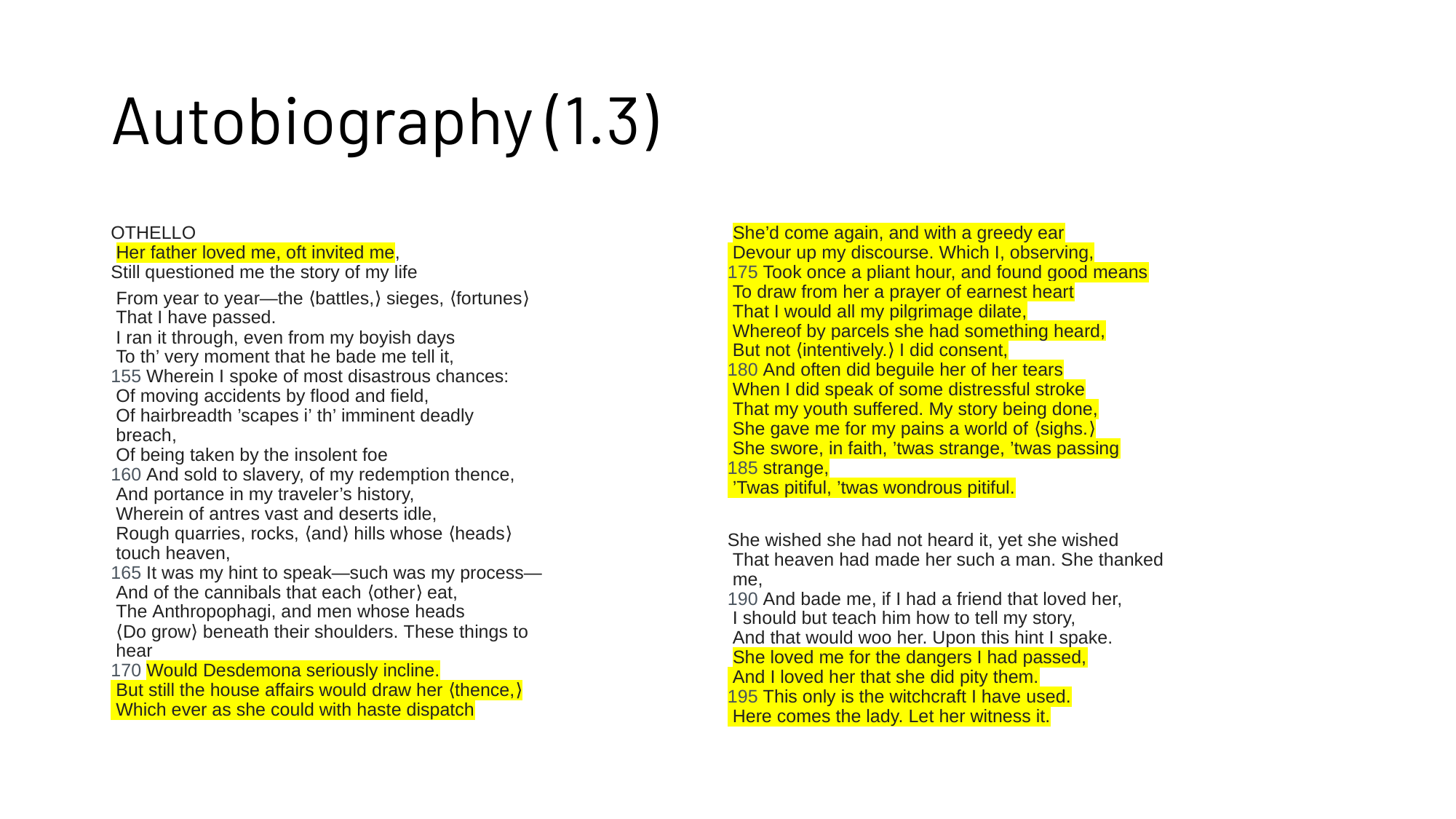

# Autobiography (1.3)
OTHELLO 
 Her father loved me, oft invited me,
Still questioned me the story of my life
 From year to year—the ⟨battles,⟩ sieges, ⟨fortunes⟩
 That I have passed.
 I ran it through, even from my boyish days
 To th’ very moment that he bade me tell it,
155 Wherein I spoke of most disastrous chances:
 Of moving accidents by flood and field,
 Of hairbreadth ’scapes i’ th’ imminent deadly
 breach,
 Of being taken by the insolent foe
160 And sold to slavery, of my redemption thence,
 And portance in my traveler’s history,
 Wherein of antres vast and deserts idle,
 Rough quarries, rocks, ⟨and⟩ hills whose ⟨heads⟩
 touch heaven,
165 It was my hint to speak—such was my process—
 And of the cannibals that each ⟨other⟩ eat,
 The Anthropophagi, and men whose heads
 ⟨Do grow⟩ beneath their shoulders. These things to
 hear
170 Would Desdemona seriously incline.
 But still the house affairs would draw her ⟨thence,⟩
 Which ever as she could with haste dispatch
 She’d come again, and with a greedy ear
 Devour up my discourse. Which I, observing,
175 Took once a pliant hour, and found good means
 To draw from her a prayer of earnest heart
 That I would all my pilgrimage dilate,
 Whereof by parcels she had something heard,
 But not ⟨intentively.⟩ I did consent,
180 And often did beguile her of her tears
 When I did speak of some distressful stroke
 That my youth suffered. My story being done,
 She gave me for my pains a world of ⟨sighs.⟩
 She swore, in faith, ’twas strange, ’twas passing
185 strange,
 ’Twas pitiful, ’twas wondrous pitiful.

She wished she had not heard it, yet she wished
 That heaven had made her such a man. She thanked
 me,
190 And bade me, if I had a friend that loved her,
 I should but teach him how to tell my story,
 And that would woo her. Upon this hint I spake.
 She loved me for the dangers I had passed,
 And I loved her that she did pity them.
195 This only is the witchcraft I have used.
 Here comes the lady. Let her witness it.